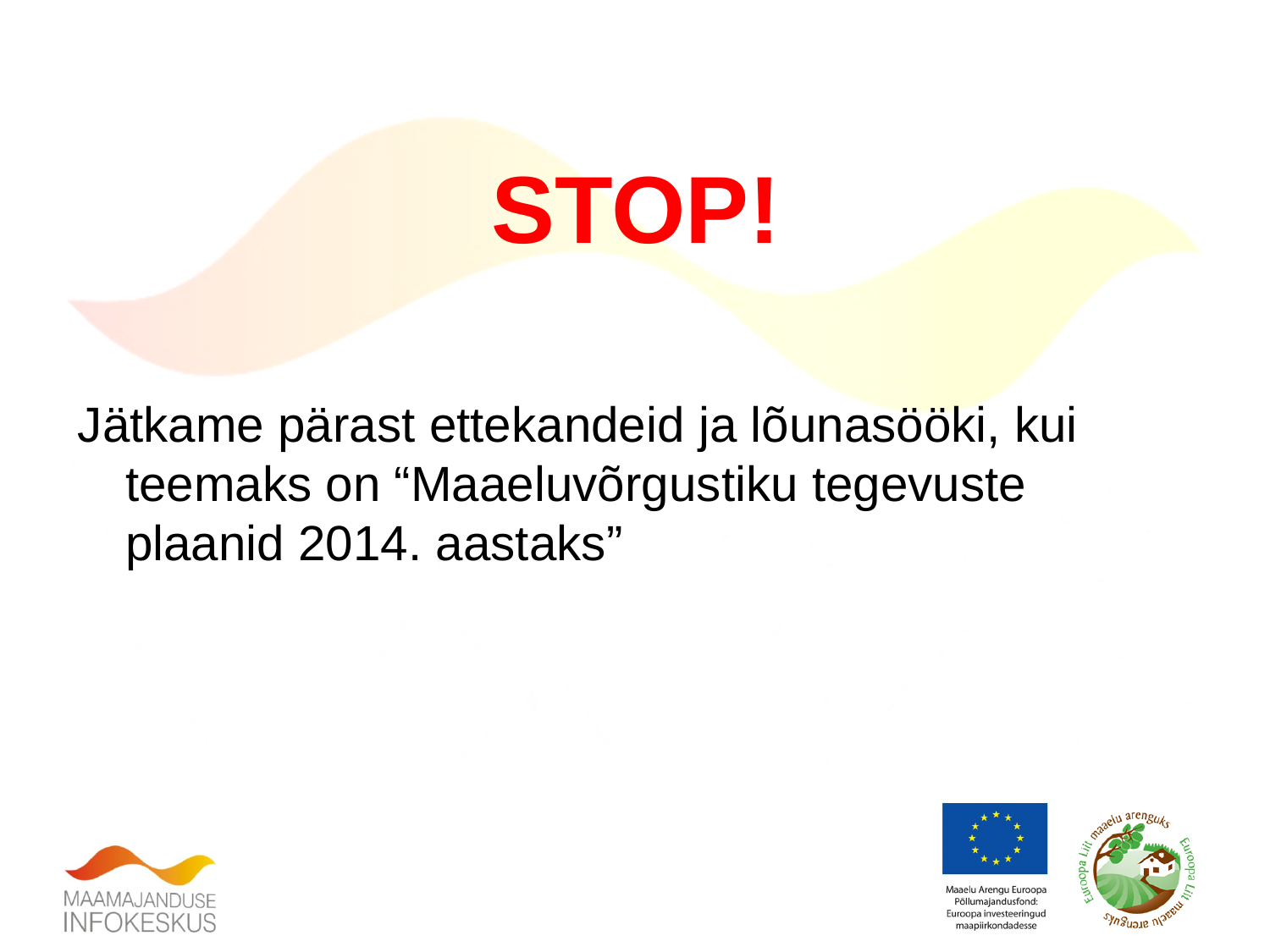

STOP!
Jätkame pärast ettekandeid ja lõunasööki, kui teemaks on “Maaeluvõrgustiku tegevuste plaanid 2014. aastaks”